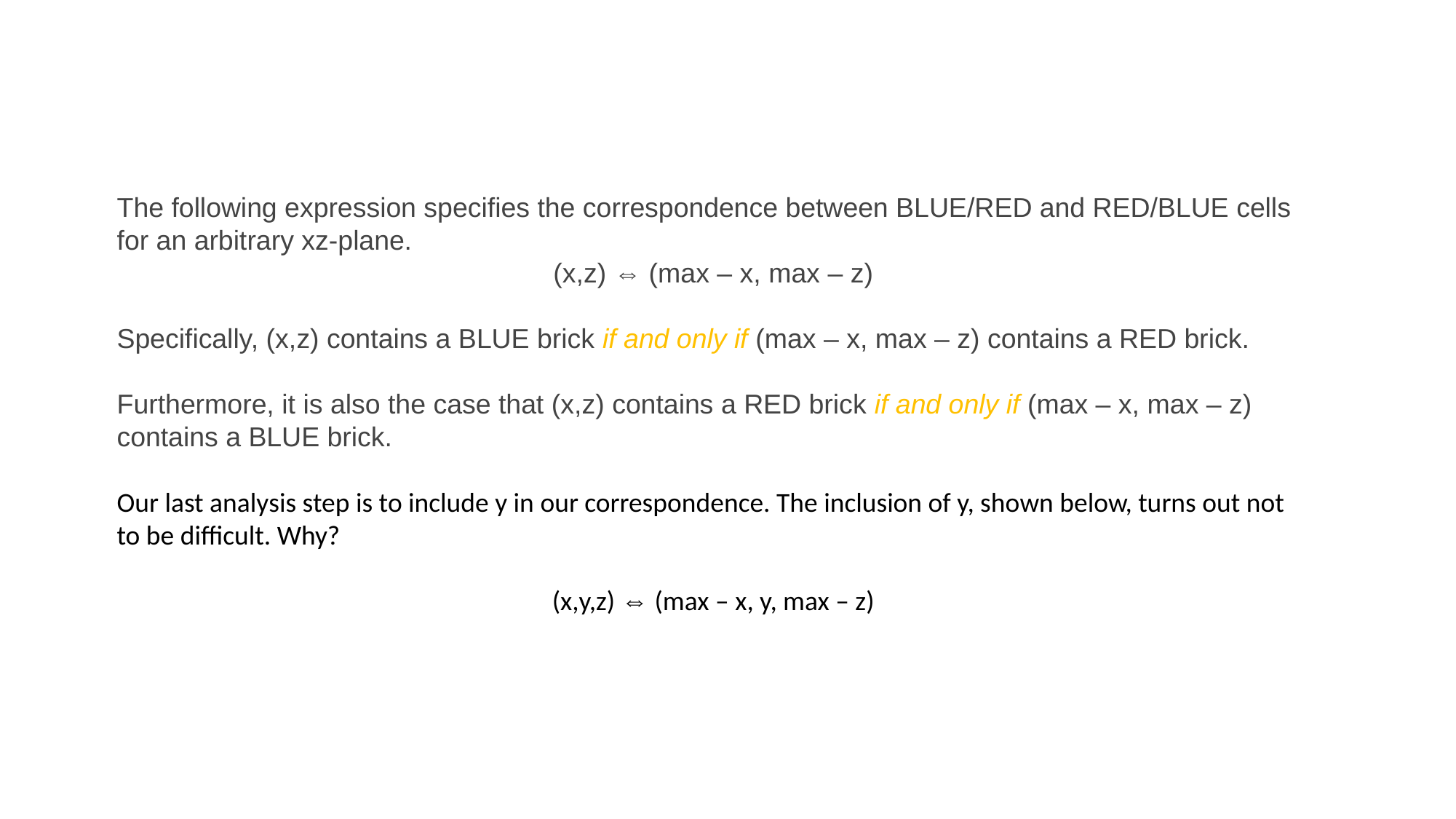

The following expression specifies the correspondence between BLUE/RED and RED/BLUE cells for an arbitrary xz-plane.
(x,z) ⇔ (max – x, max – z)

Specifically, (x,z) contains a BLUE brick if and only if (max – x, max – z) contains a RED brick.

Furthermore, it is also the case that (x,z) contains a RED brick if and only if (max – x, max – z) contains a BLUE brick.

Our last analysis step is to include y in our correspondence. The inclusion of y, shown below, turns out not to be difficult. Why?

(x,y,z) ⇔ (max – x, y, max – z)